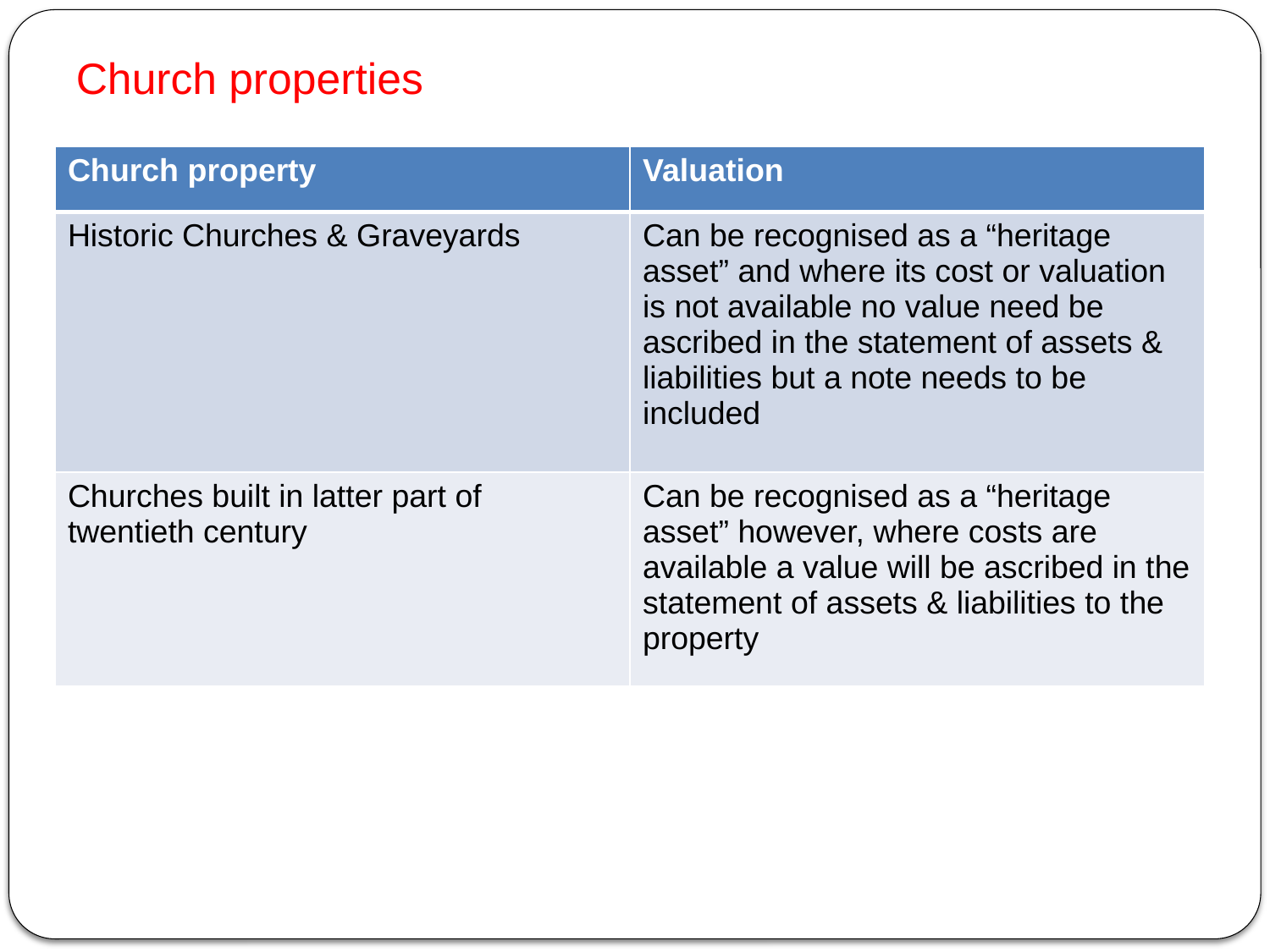

# Church properties
| Church property | Valuation |
| --- | --- |
| Historic Churches & Graveyards | Can be recognised as a “heritage asset” and where its cost or valuation is not available no value need be ascribed in the statement of assets & liabilities but a note needs to be included |
| Churches built in latter part of twentieth century | Can be recognised as a “heritage asset” however, where costs are available a value will be ascribed in the statement of assets & liabilities to the property |